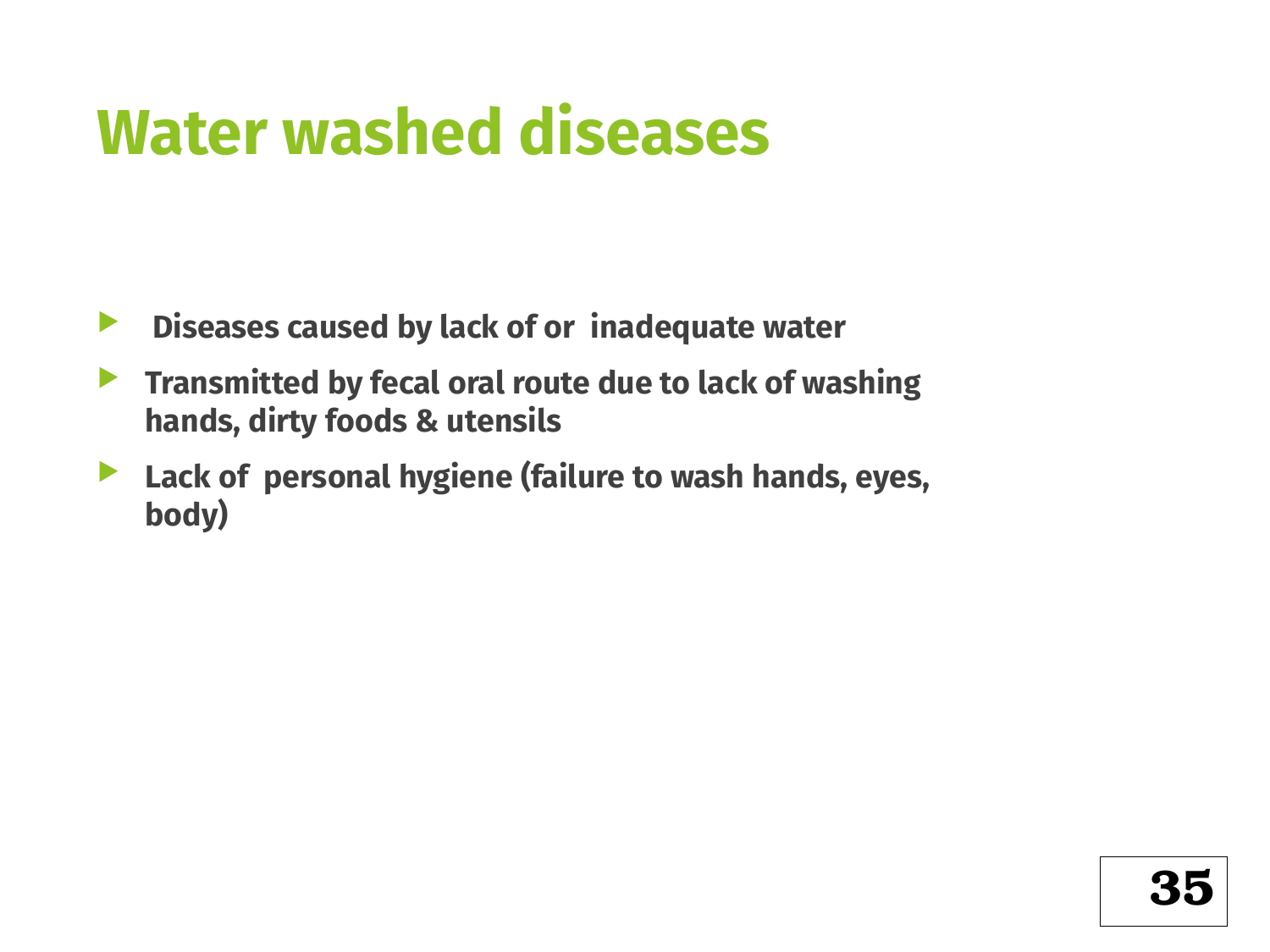

# Water washed diseases
 Diseases caused by lack of or  inadequate water
Transmitted by fecal oral route due to lack of washing hands, dirty foods & utensils
Lack of  personal hygiene (failure to wash hands, eyes, body)

35